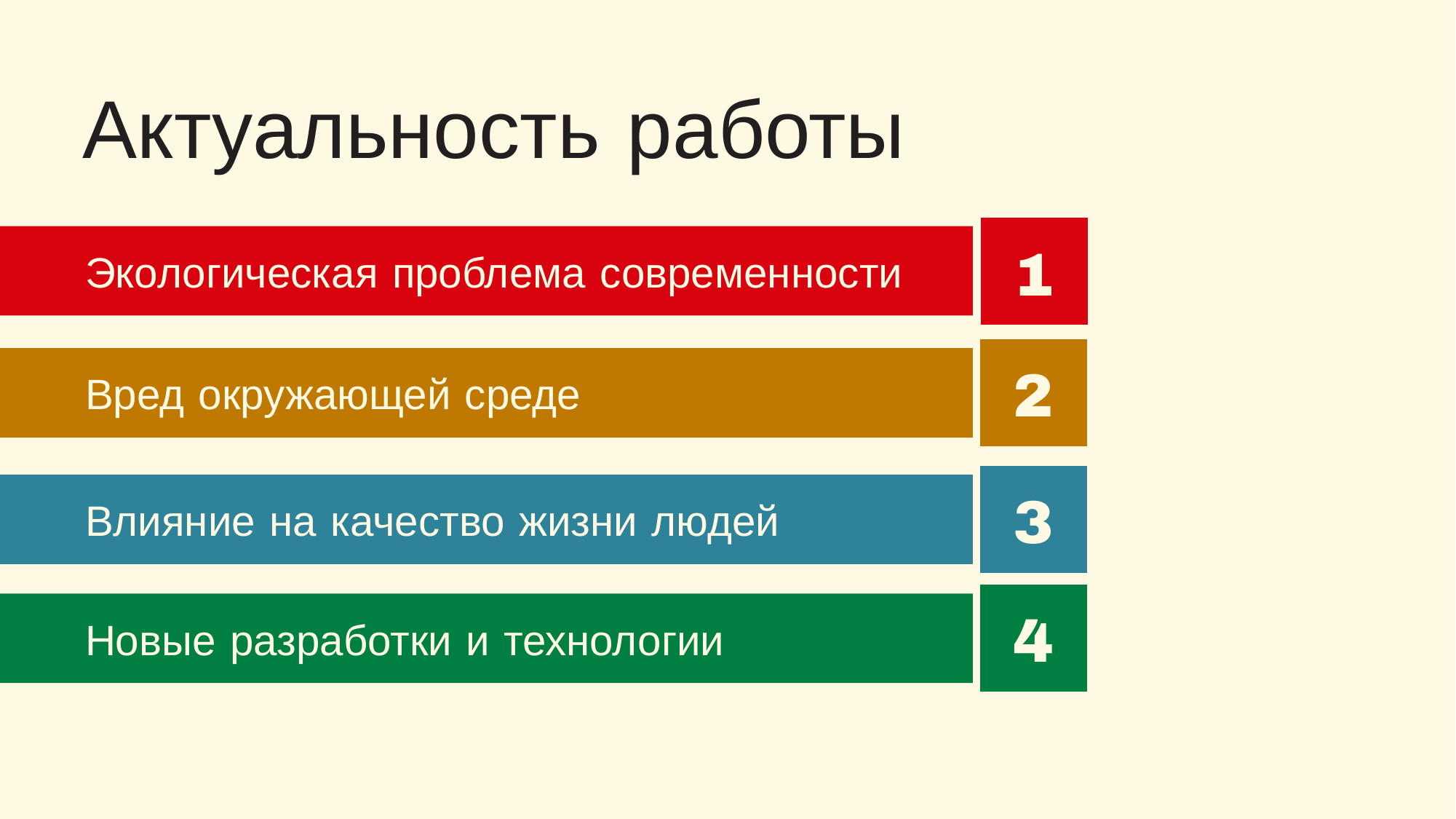

# Актуальность работы
1
Экологическая проблема современности
2
Вред окружающей среде
3
Влияние на качество жизни людей
4
Новые разработки и технологии